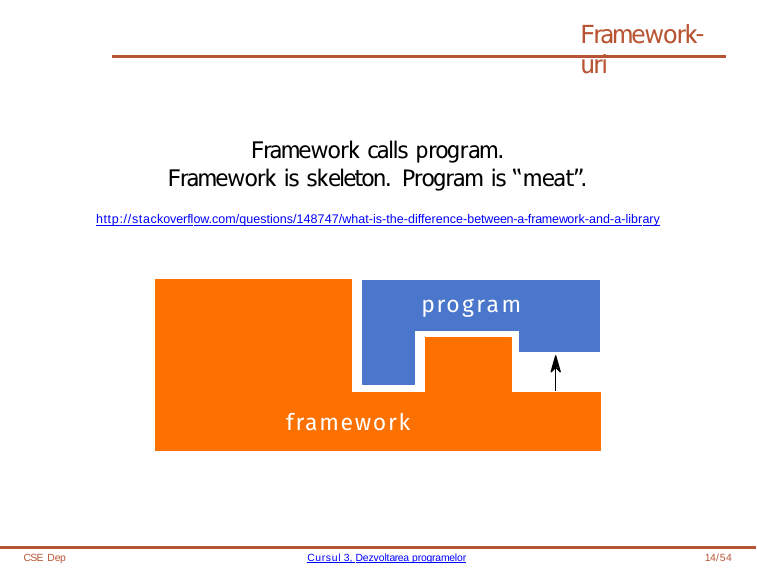

# Framework-uri

Framework calls program.
Framework is skeleton. Program is “meat”.
http://stackoverflow.com/questions/148747/what-is-the-difference-between-a-framework-and-a-library

program

framework

CSE Dep
Cursul 3, Dezvoltarea programelor
14/54